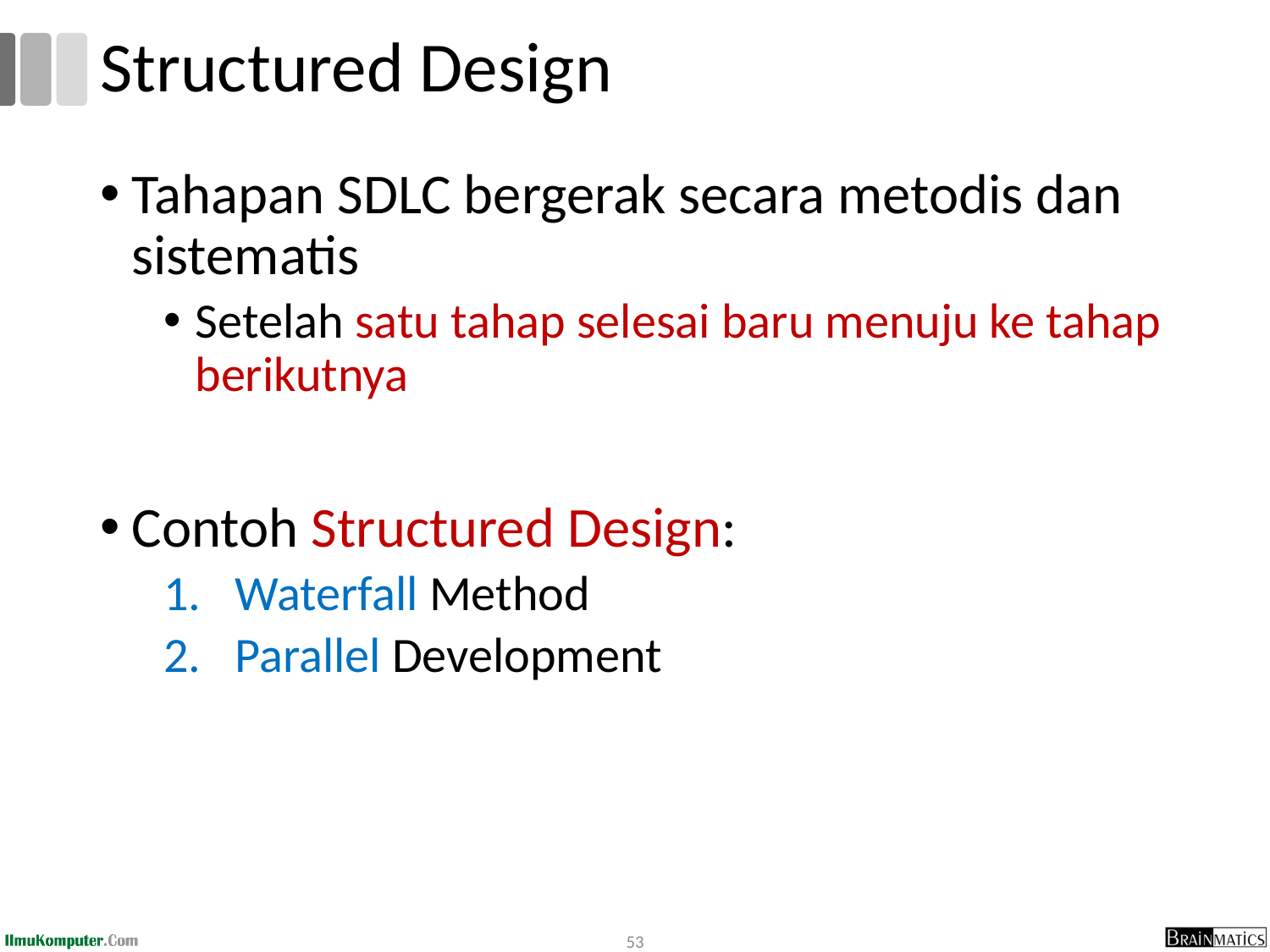

# Structured Design
Tahapan SDLC bergerak secara metodis dan sistematis
Setelah satu tahap selesai baru menuju ke tahap berikutnya

Contoh Structured Design:
Waterfall Method
Parallel Development
53